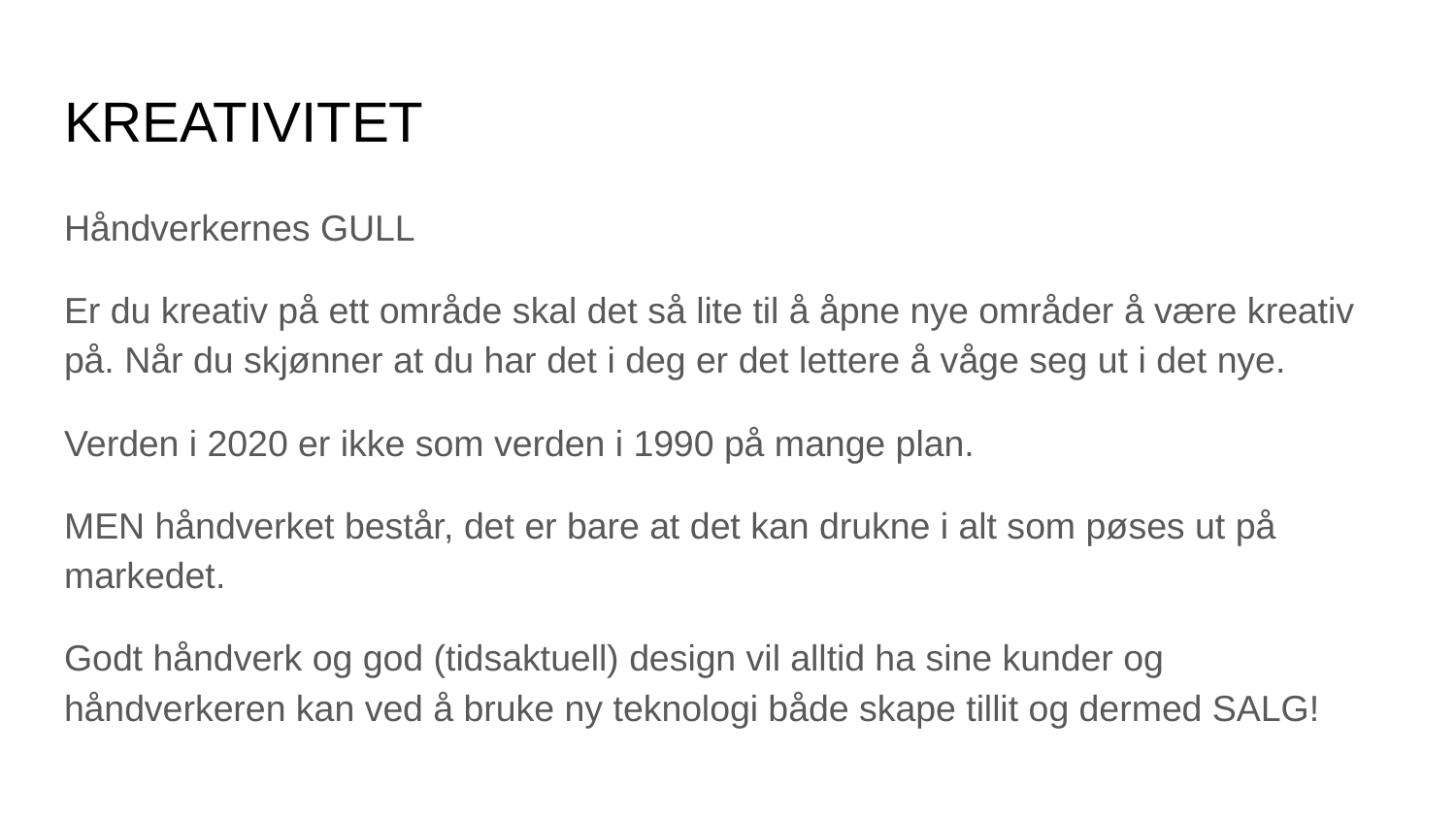

# KREATIVITET
Håndverkernes GULL
Er du kreativ på ett område skal det så lite til å åpne nye områder å være kreativ på. Når du skjønner at du har det i deg er det lettere å våge seg ut i det nye.
Verden i 2020 er ikke som verden i 1990 på mange plan.
MEN håndverket består, det er bare at det kan drukne i alt som pøses ut på markedet.
Godt håndverk og god (tidsaktuell) design vil alltid ha sine kunder og håndverkeren kan ved å bruke ny teknologi både skape tillit og dermed SALG!